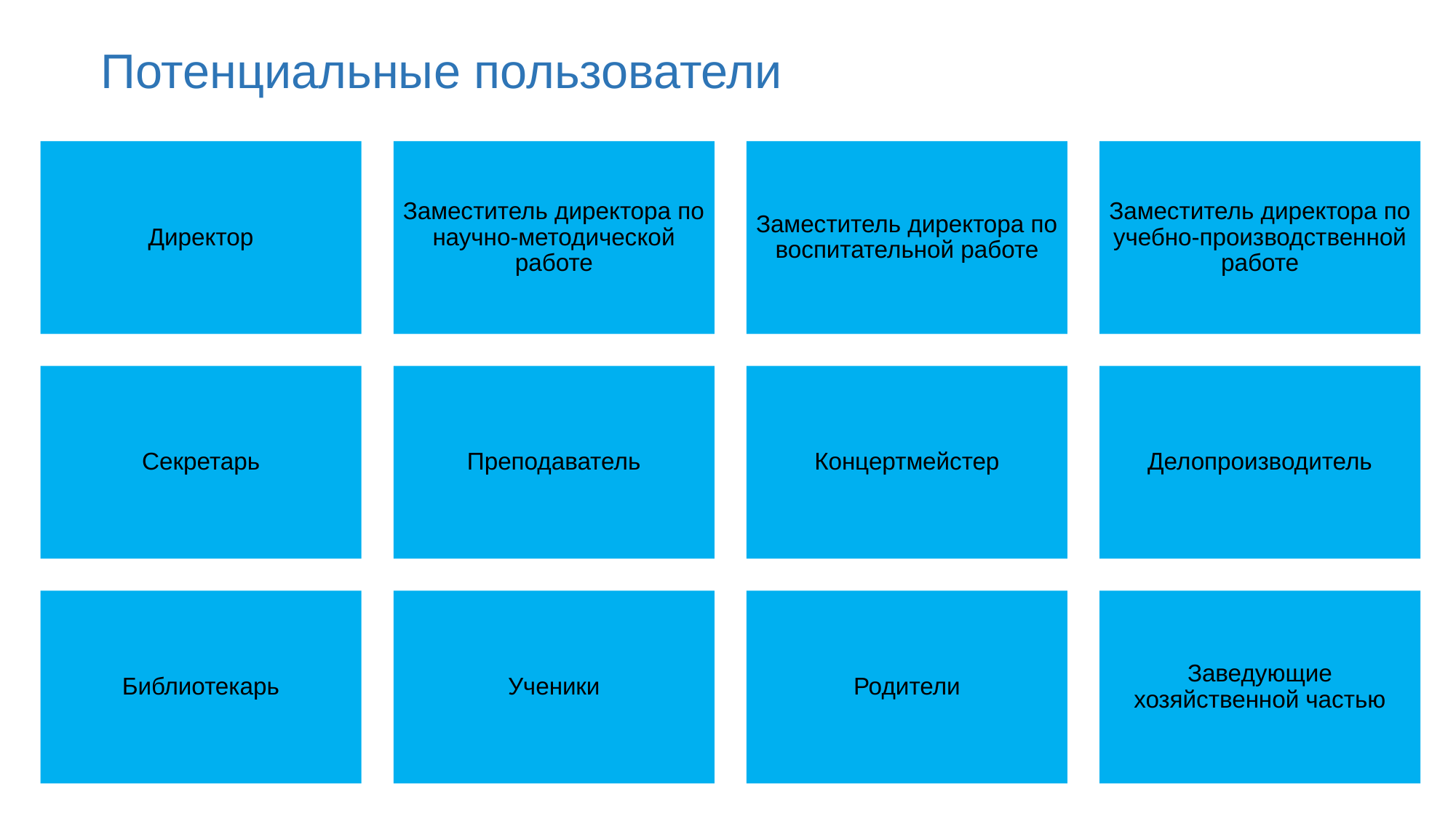

Директор
Заместитель директора по научно-методической работе
Заместитель директора по воспитательной работе
Заместитель директора по учебно-производственной работе
Секретарь
Преподаватель
Концертмейстер
Делопроизводитель
Библиотекарь
Ученики
Родители
Заведующие хозяйственной частью
Потенциальные пользователи